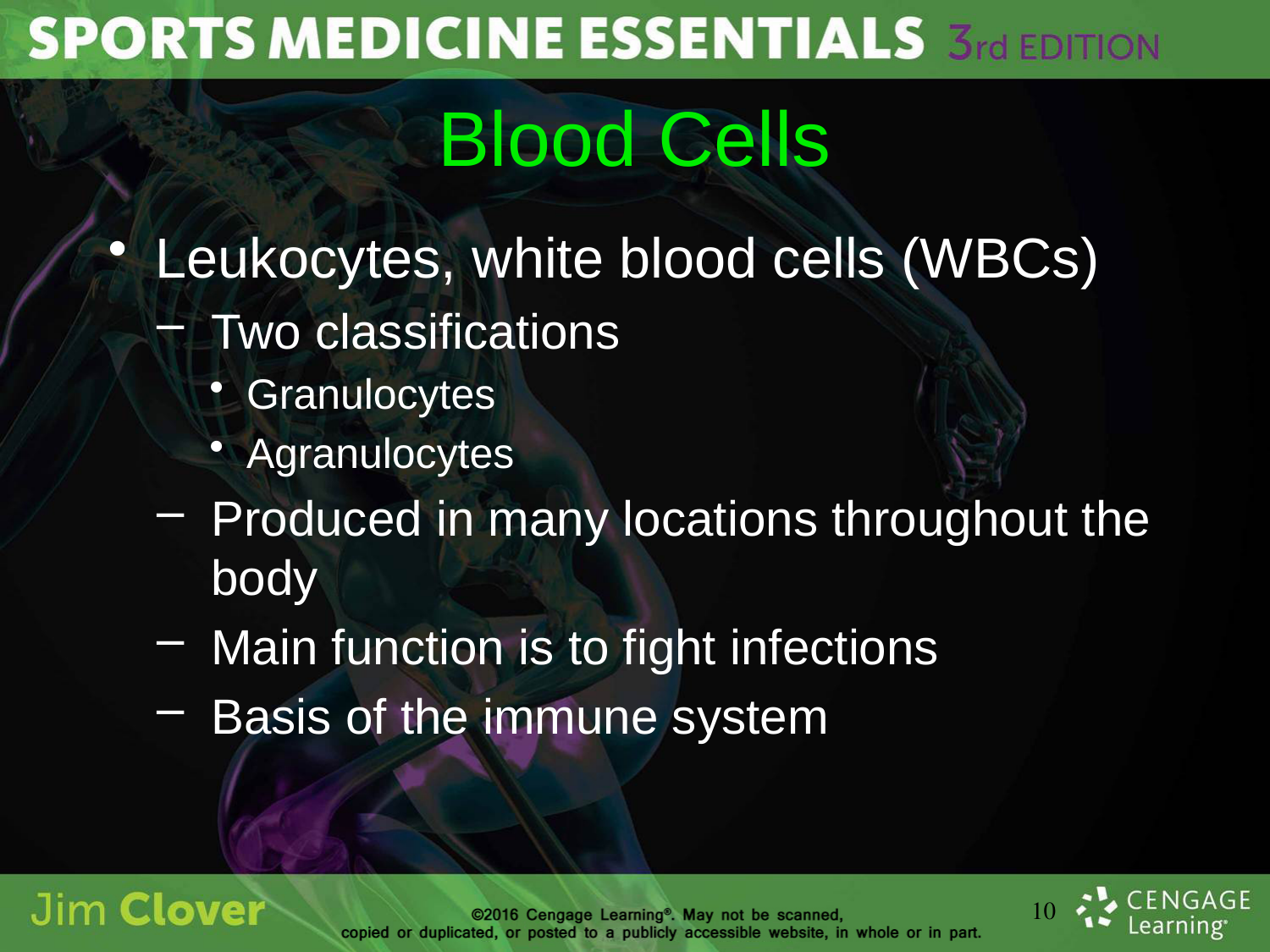

# Blood Cells
Leukocytes, white blood cells (WBCs)
Two classifications
Granulocytes
Agranulocytes
Produced in many locations throughout the body
Main function is to fight infections
Basis of the immune system
10